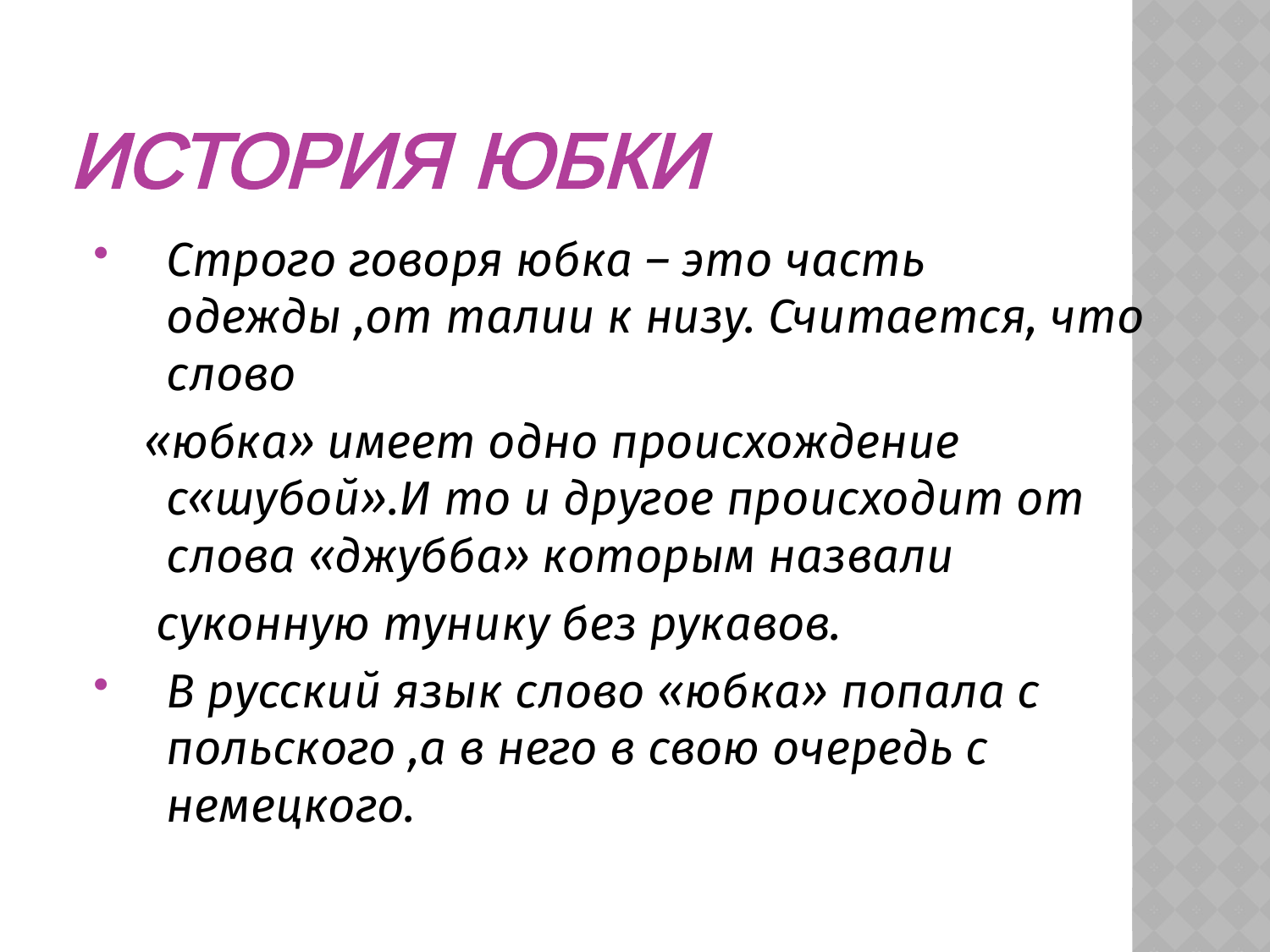

# История юбки
Строго говоря юбка – это часть одежды ,от талии к низу. Считается, что слово
    «юбка» имеет одно происхождение с«шубой».И то и другое происходит от слова «джубба» которым назвали
     суконную тунику без рукавов.
В русский язык слово «юбка» попала с польского ,а в него в свою очередь с немецкого.